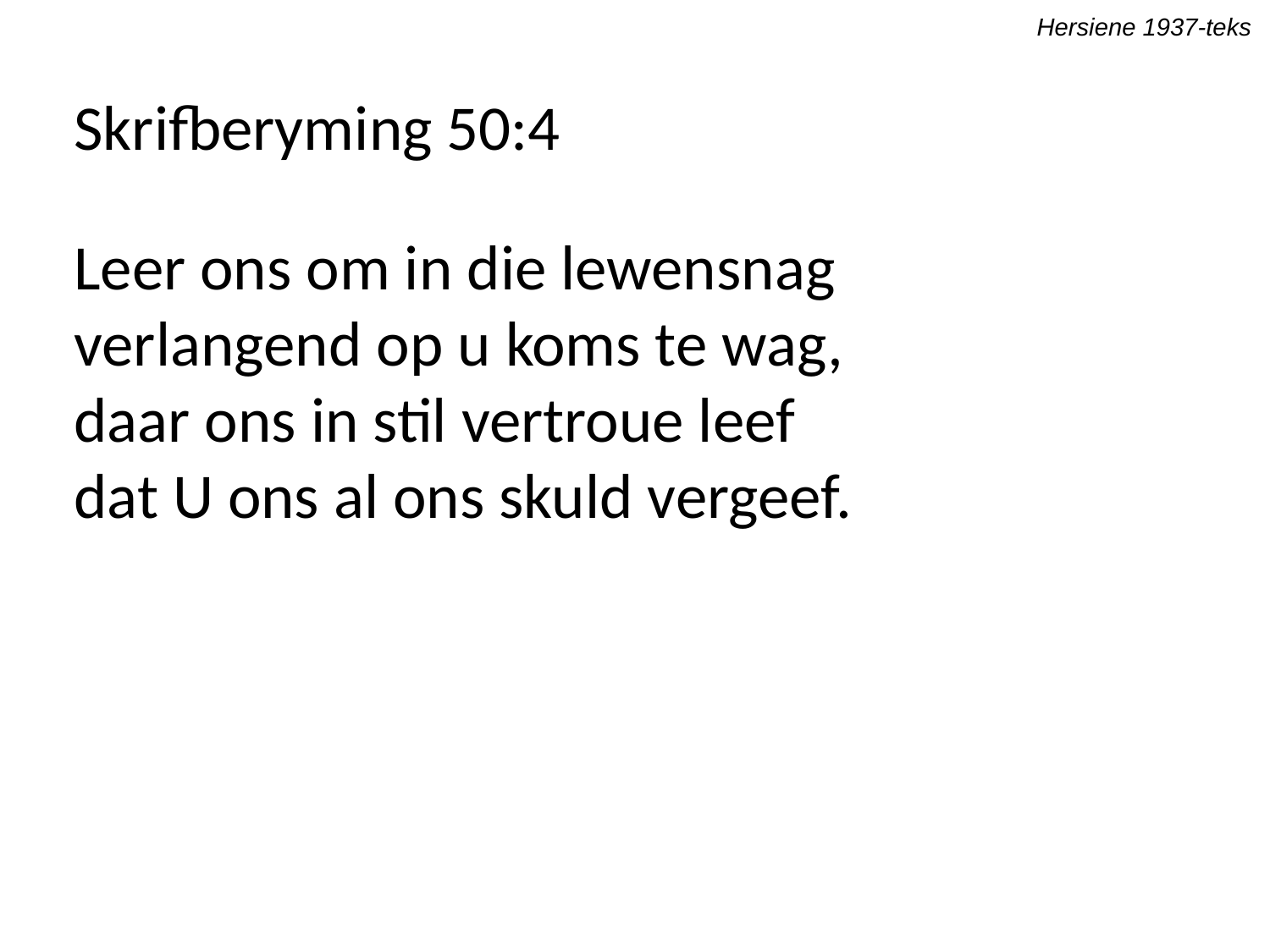

Hersiene 1937-teks
Skrifberyming 50:4

Leer ons om in die lewensnag
verlangend op u koms te wag,
daar ons in stil vertroue leef
dat U ons al ons skuld vergeef.